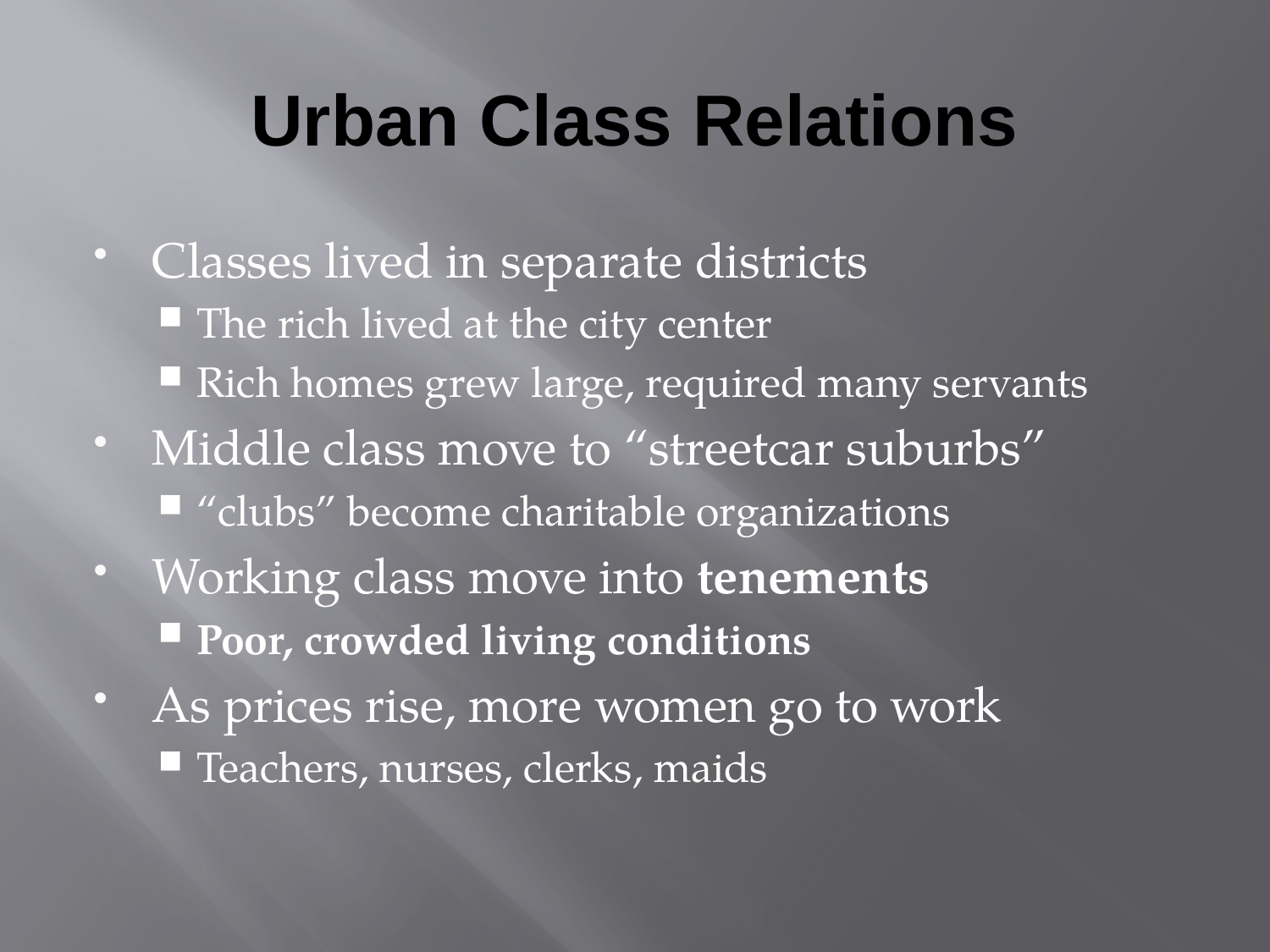

# Urban Class Relations
Classes lived in separate districts
The rich lived at the city center
Rich homes grew large, required many servants
Middle class move to “streetcar suburbs”
“clubs” become charitable organizations
Working class move into tenements
Poor, crowded living conditions
As prices rise, more women go to work
Teachers, nurses, clerks, maids